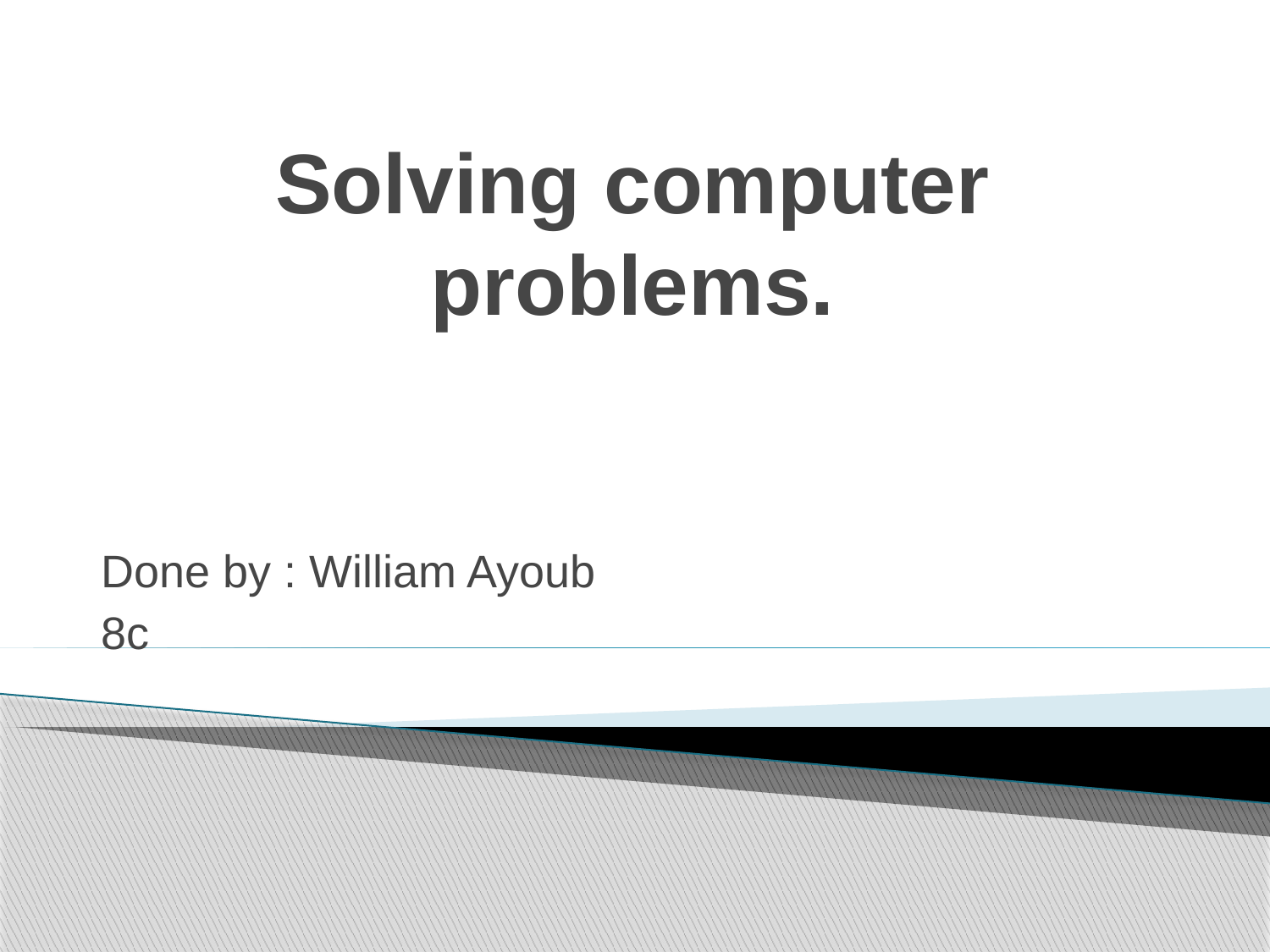

# Solving computer problems.
Done by : William Ayoub
8c